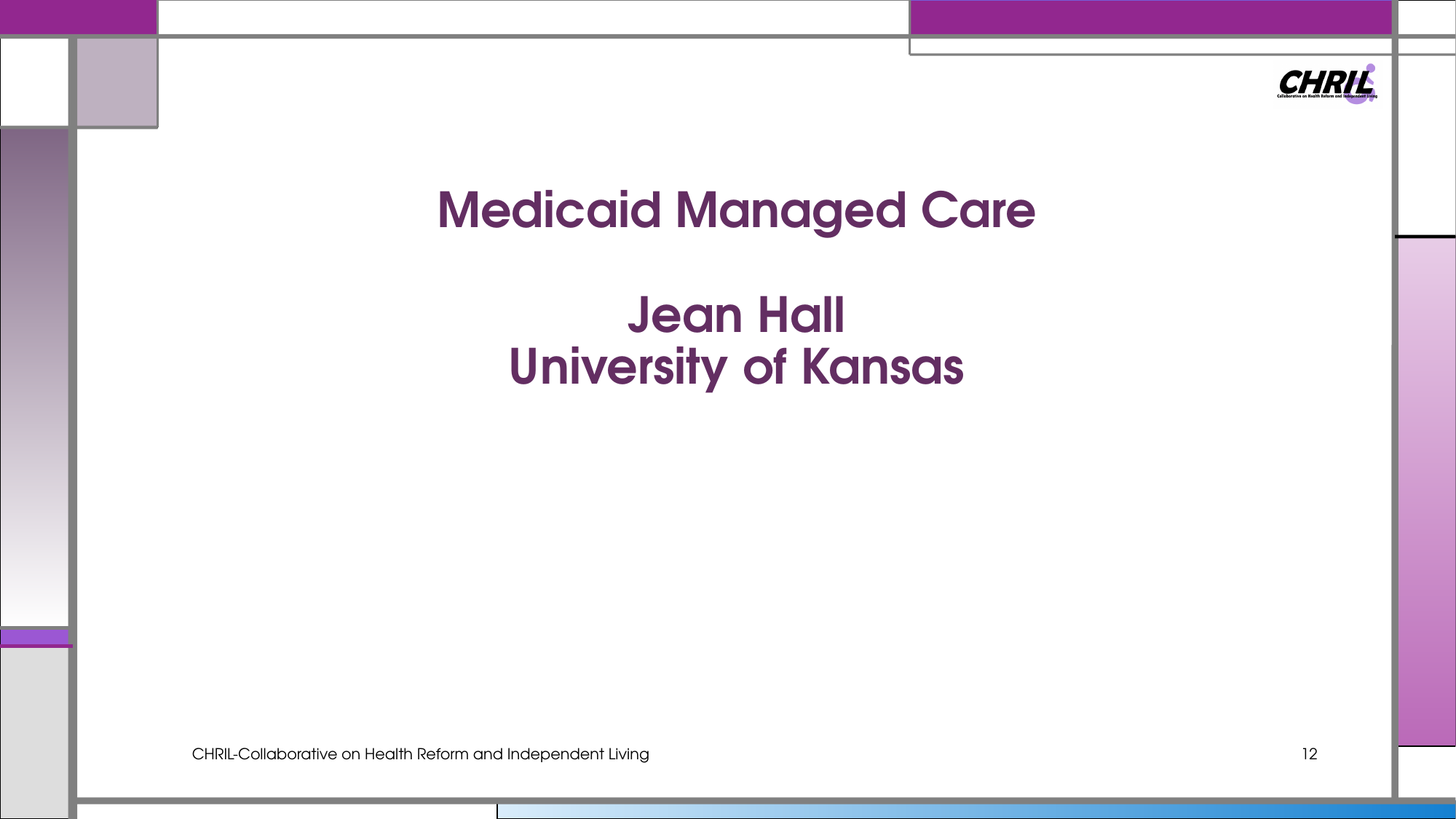

# Medicaid Managed Care Jean Hall University of Kansas
CHRIL-Collaborative on Health Reform and Independent Living
12